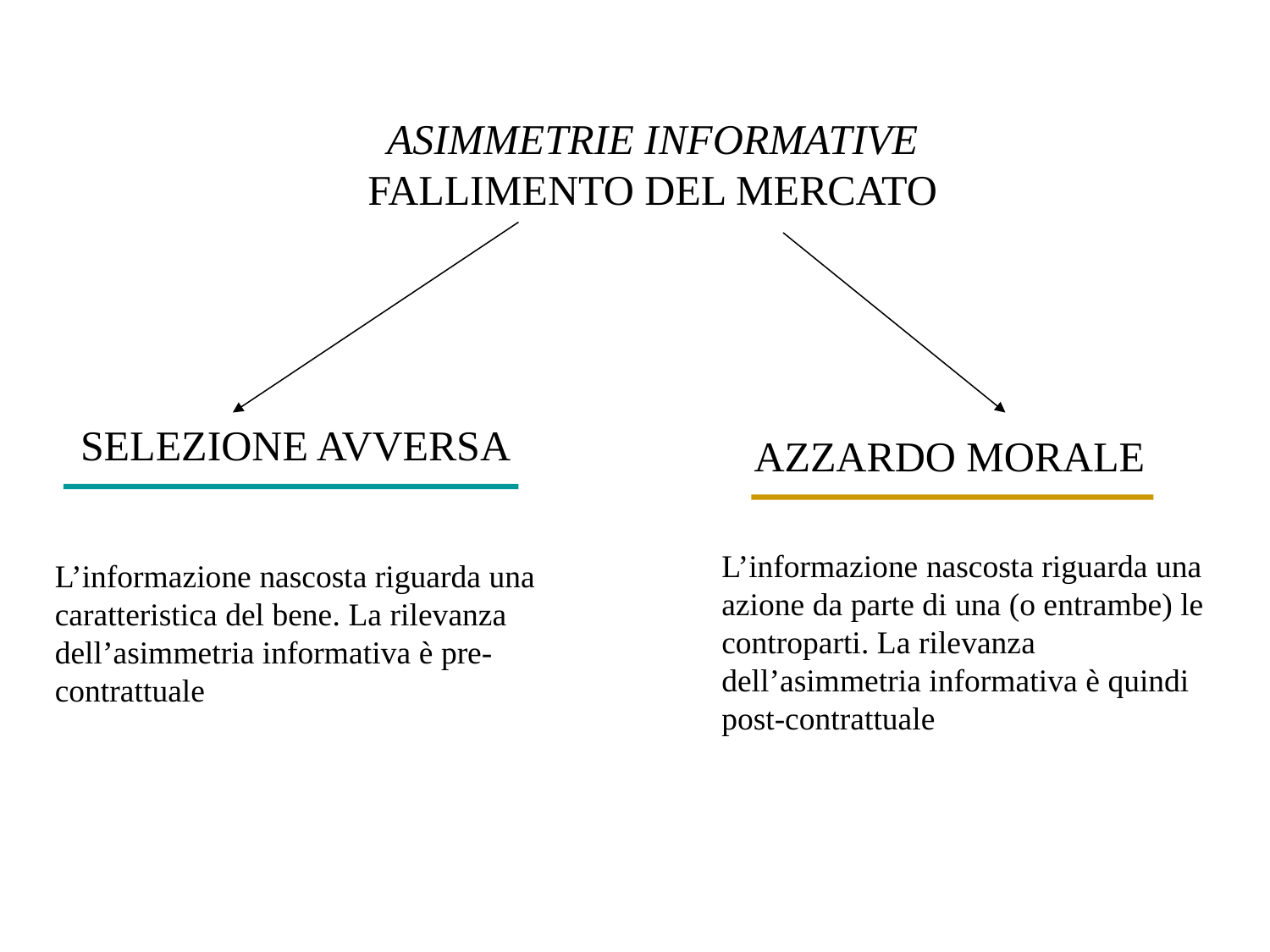

ASIMMETRIE INFORMATIVE
FALLIMENTO DEL MERCATO

SELEZIONE AVVERSA

L’informazione nascosta riguarda una caratteristica del bene. La rilevanza dell’asimmetria informativa è pre-contrattuale

AZZARDO MORALE

L’informazione nascosta riguarda una azione da parte di una (o entrambe) le controparti. La rilevanza dell’asimmetria informativa è quindi post-contrattuale